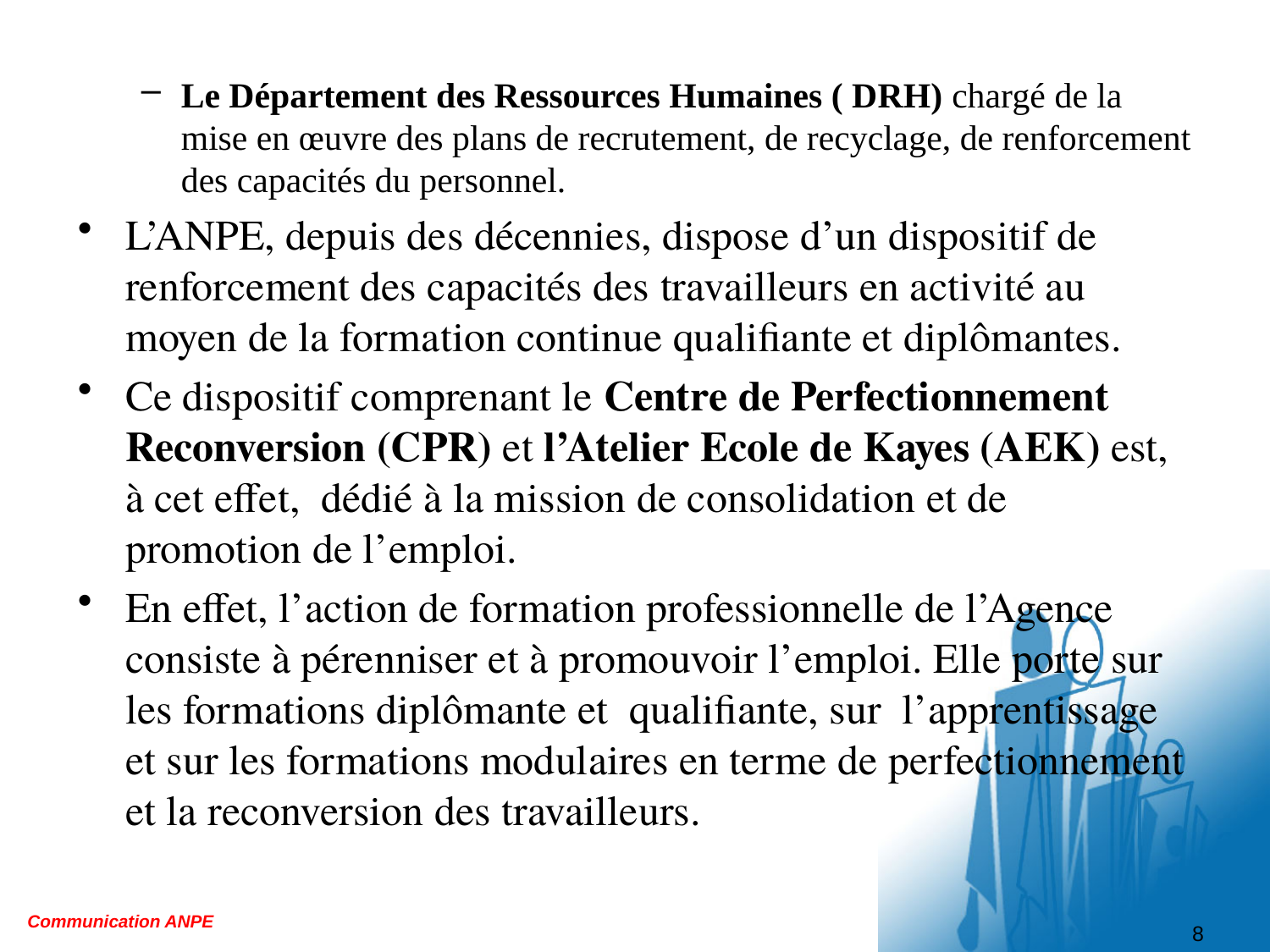

Le Département des Ressources Humaines ( DRH) chargé de la mise en œuvre des plans de recrutement, de recyclage, de renforcement des capacités du personnel.
L’ANPE, depuis des décennies, dispose d’un dispositif de renforcement des capacités des travailleurs en activité au moyen de la formation continue qualifiante et diplômantes.
Ce dispositif comprenant le Centre de Perfectionnement Reconversion (CPR) et l’Atelier Ecole de Kayes (AEK) est, à cet effet,  dédié à la mission de consolidation et de promotion de l’emploi.
En effet, l’action de formation professionnelle de l’Agence consiste à pérenniser et à promouvoir l’emploi. Elle porte sur les formations diplômante et  qualifiante, sur  l’apprentissage et sur les formations modulaires en terme de perfectionnement et la reconversion des travailleurs.